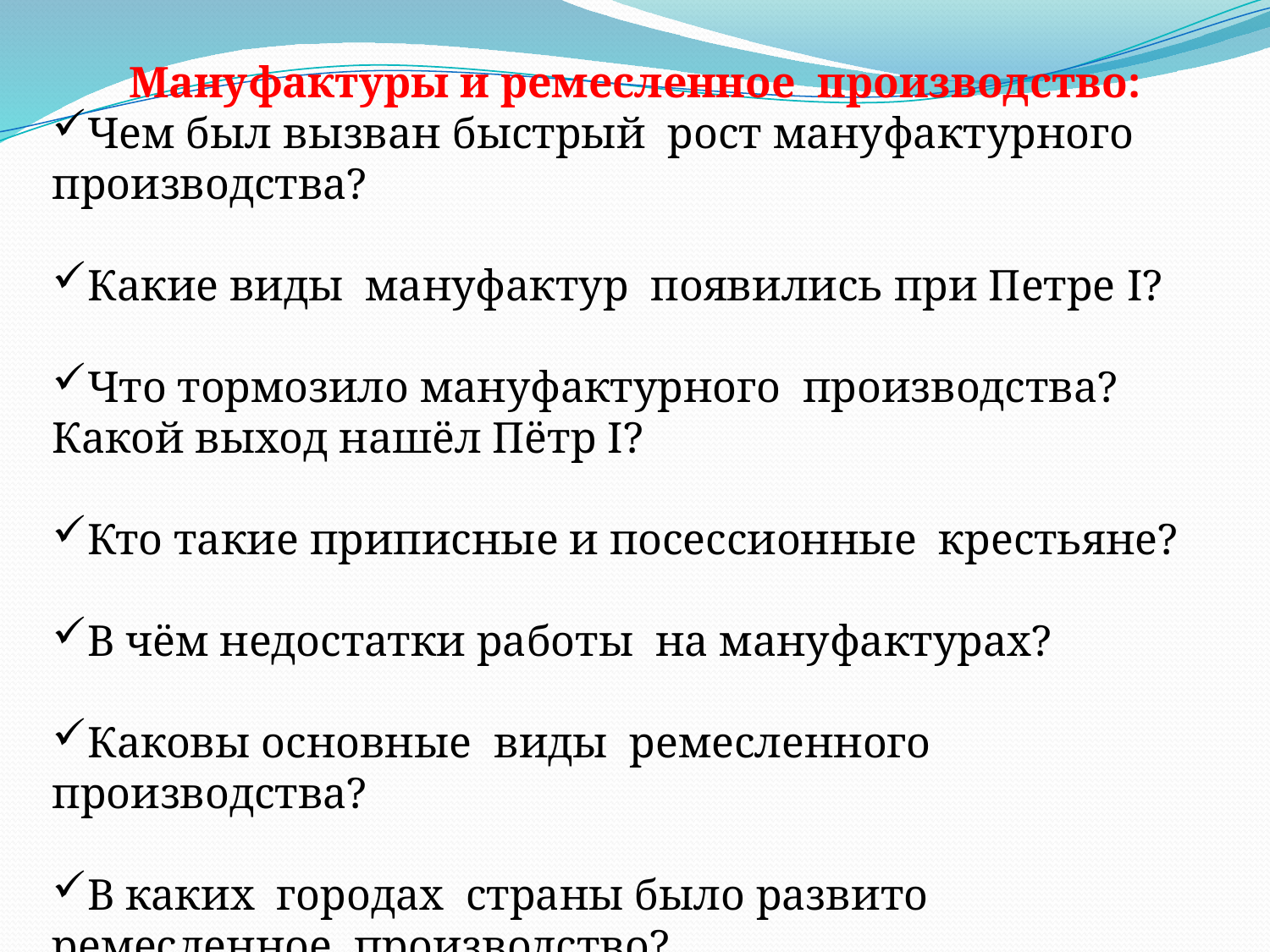

Мануфактуры и ремесленное  производство:
Чем был вызван быстрый  рост мануфактурного производства?

Какие виды  мануфактур  появились при Петре I?

Что тормозило мануфактурного  производства? Какой выход нашёл Пётр I?

Кто такие приписные и посессионные  крестьяне?

В чём недостатки работы  на мануфактурах?

Каковы основные  виды  ремесленного  производства?

В каких  городах  страны было развито ремесленное  производство?